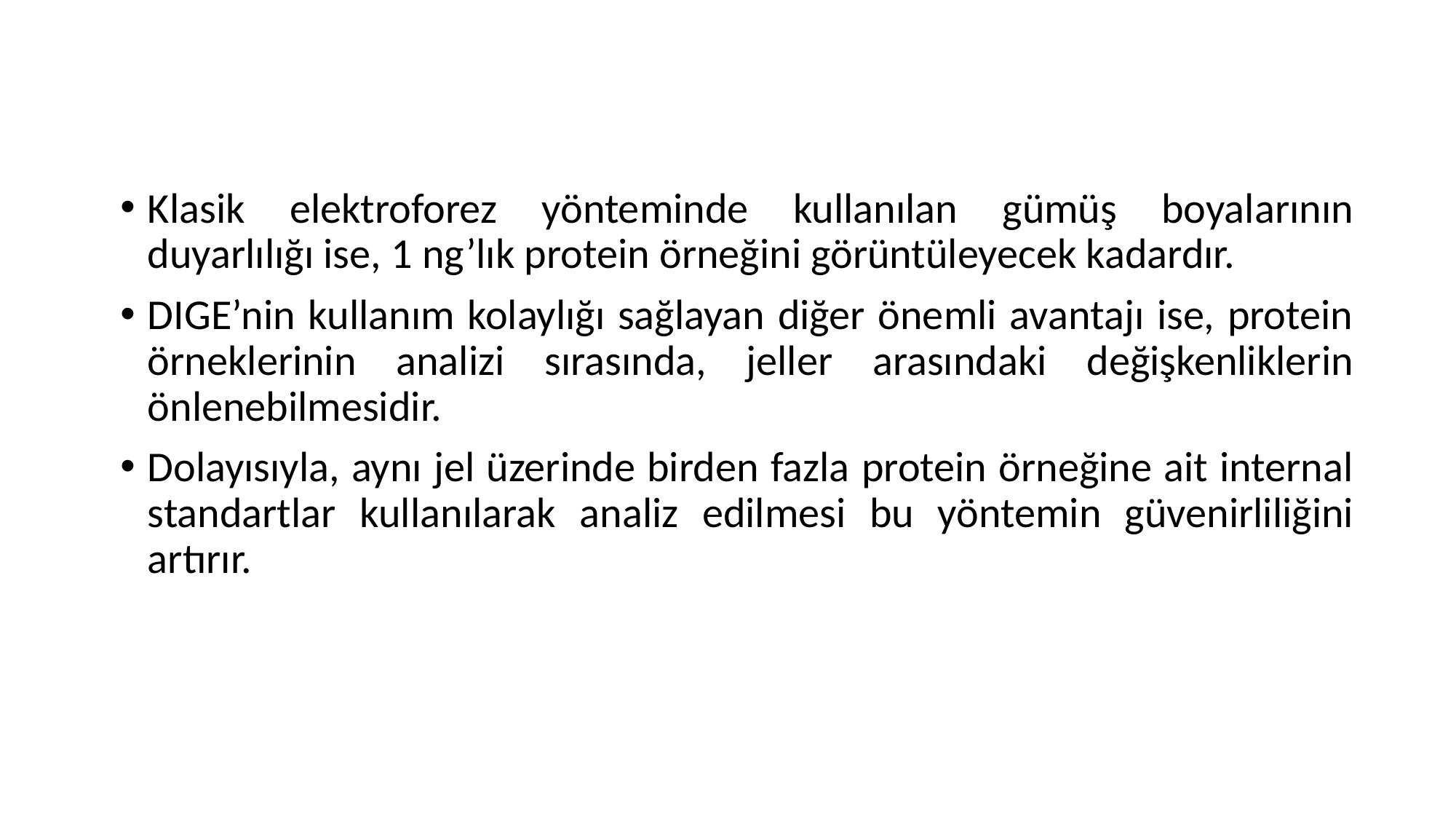

Klasik elektroforez yönteminde kullanılan gümüş boyalarının duyarlılığı ise, 1 ng’lık protein örneğini görüntüleyecek kadardır.
DIGE’nin kullanım kolaylığı sağlayan diğer önemli avantajı ise, protein örneklerinin analizi sırasında, jeller arasındaki değişkenliklerin önlenebilmesidir.
Dolayısıyla, aynı jel üzerinde birden fazla protein örneğine ait internal standartlar kullanılarak analiz edilmesi bu yöntemin güvenirliliğini artırır.